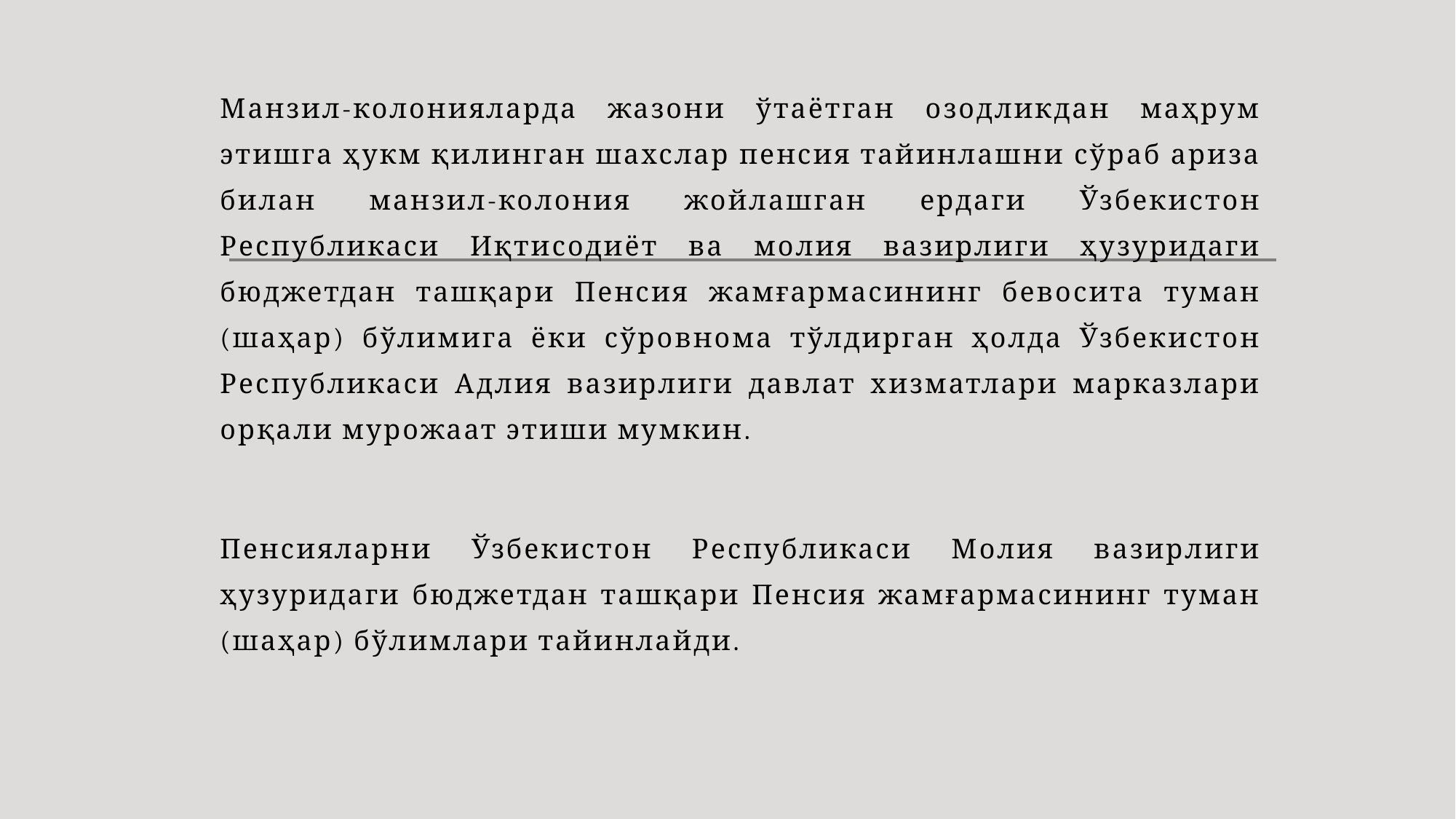

Манзил-колонияларда жазони ўтаётган озодликдан маҳрум этишга ҳукм қилинган шахслар пенсия тайинлашни сўраб ариза билан манзил-колония жойлашган ердаги Ўзбекистон Республикаси Иқтисодиёт ва молия вазирлиги ҳузуридаги бюджетдан ташқари Пенсия жамғармасининг бевосита туман (шаҳар) бўлимига ёки сўровнома тўлдирган ҳолда Ўзбекистон Республикаси Адлия вазирлиги давлат хизматлари марказлари орқали мурожаат этиши мумкин.

Пенсияларни Ўзбекистон Республикаси Молия вазирлиги ҳузуридаги бюджетдан ташқари Пенсия жамғармасининг туман (шаҳар) бўлимлари тайинлайди.